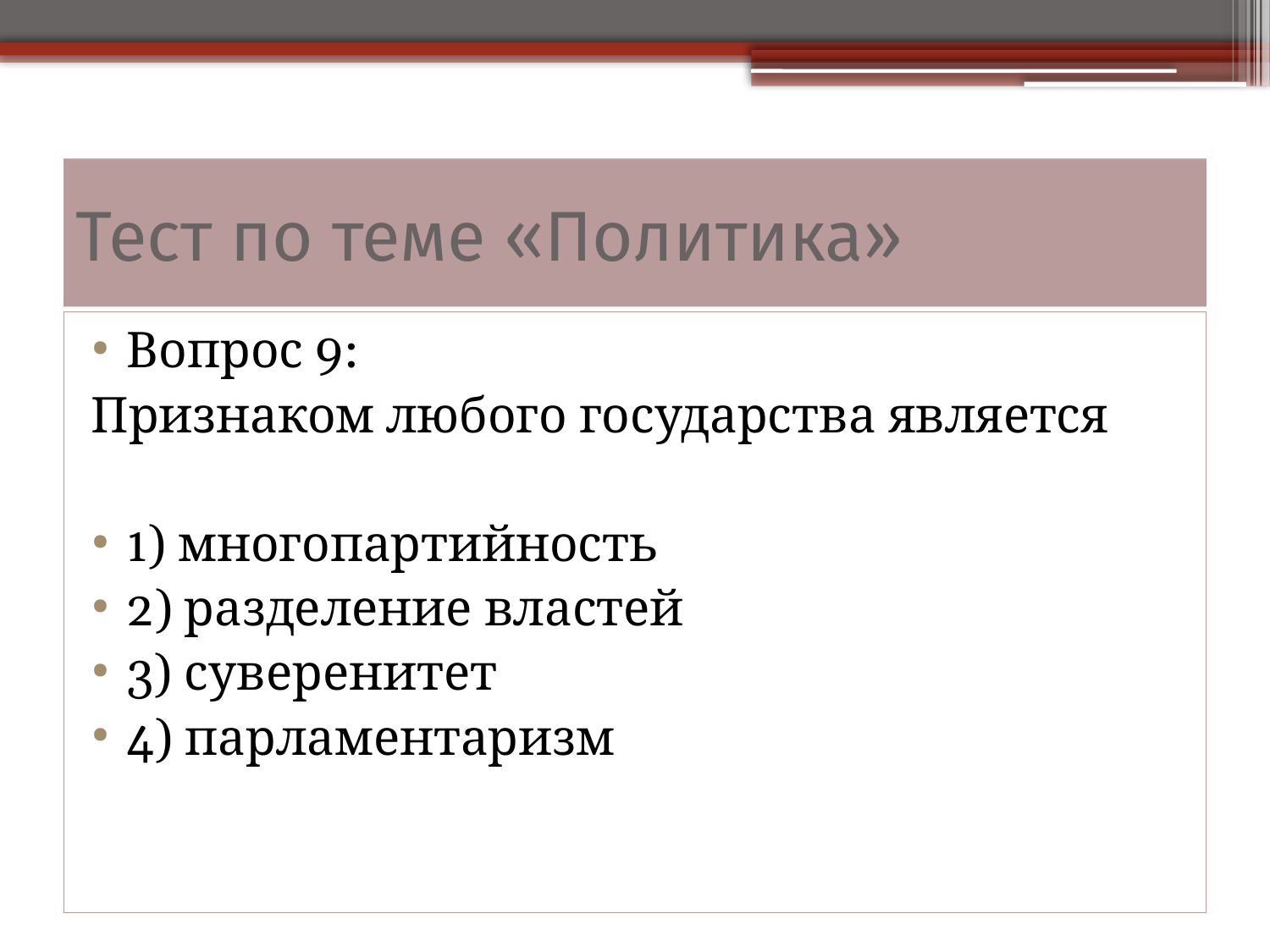

# Тест по теме «Политика»
Вопрос 9:
Признаком любого государства является

1) многопартийность
2) разделение властей
3) суверенитет
4) парламентаризм